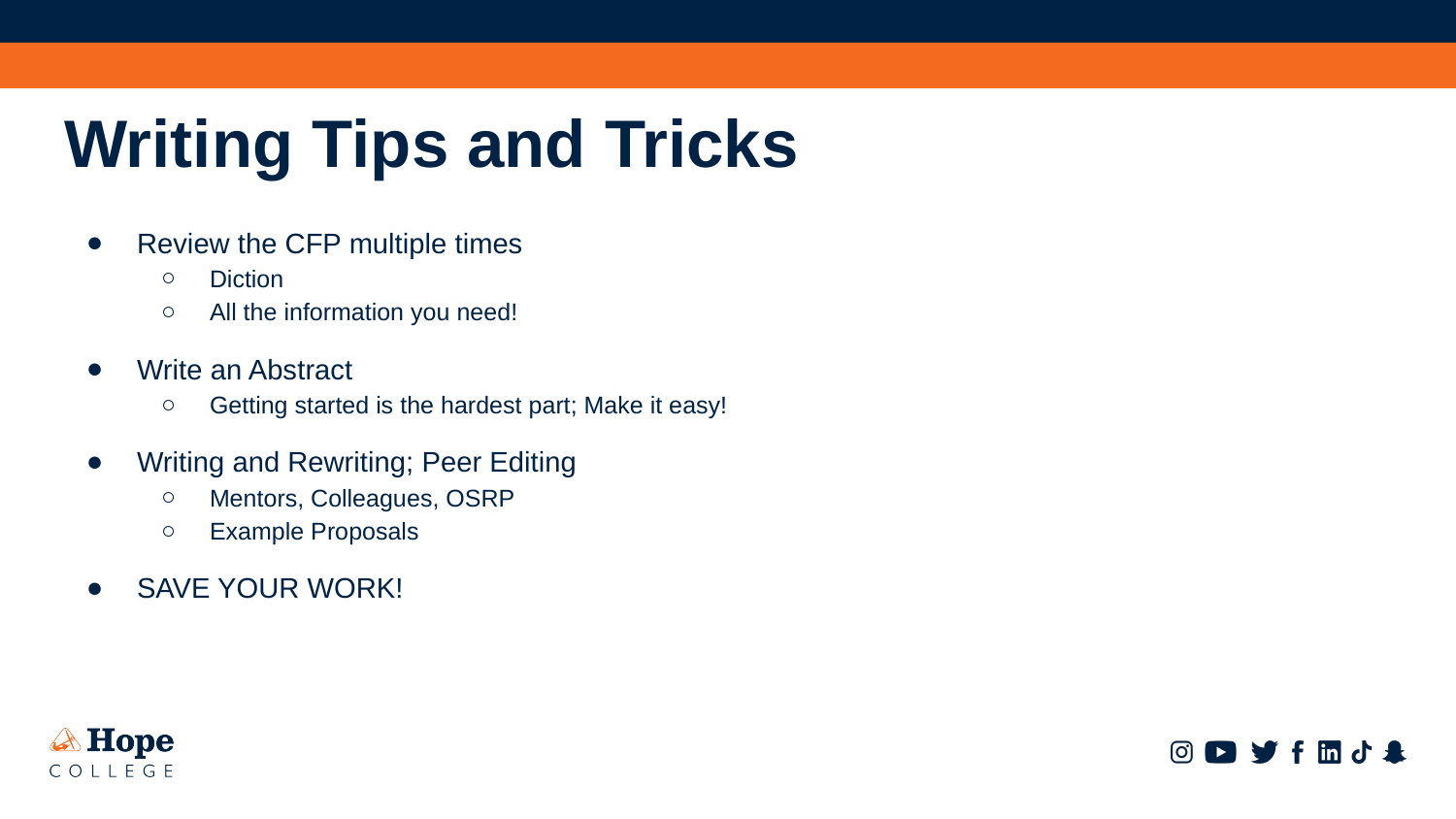

# Writing Tips and Tricks
Review the CFP multiple times
Diction
All the information you need!
Write an Abstract
Getting started is the hardest part; Make it easy!
Writing and Rewriting; Peer Editing
Mentors, Colleagues, OSRP
Example Proposals
SAVE YOUR WORK!